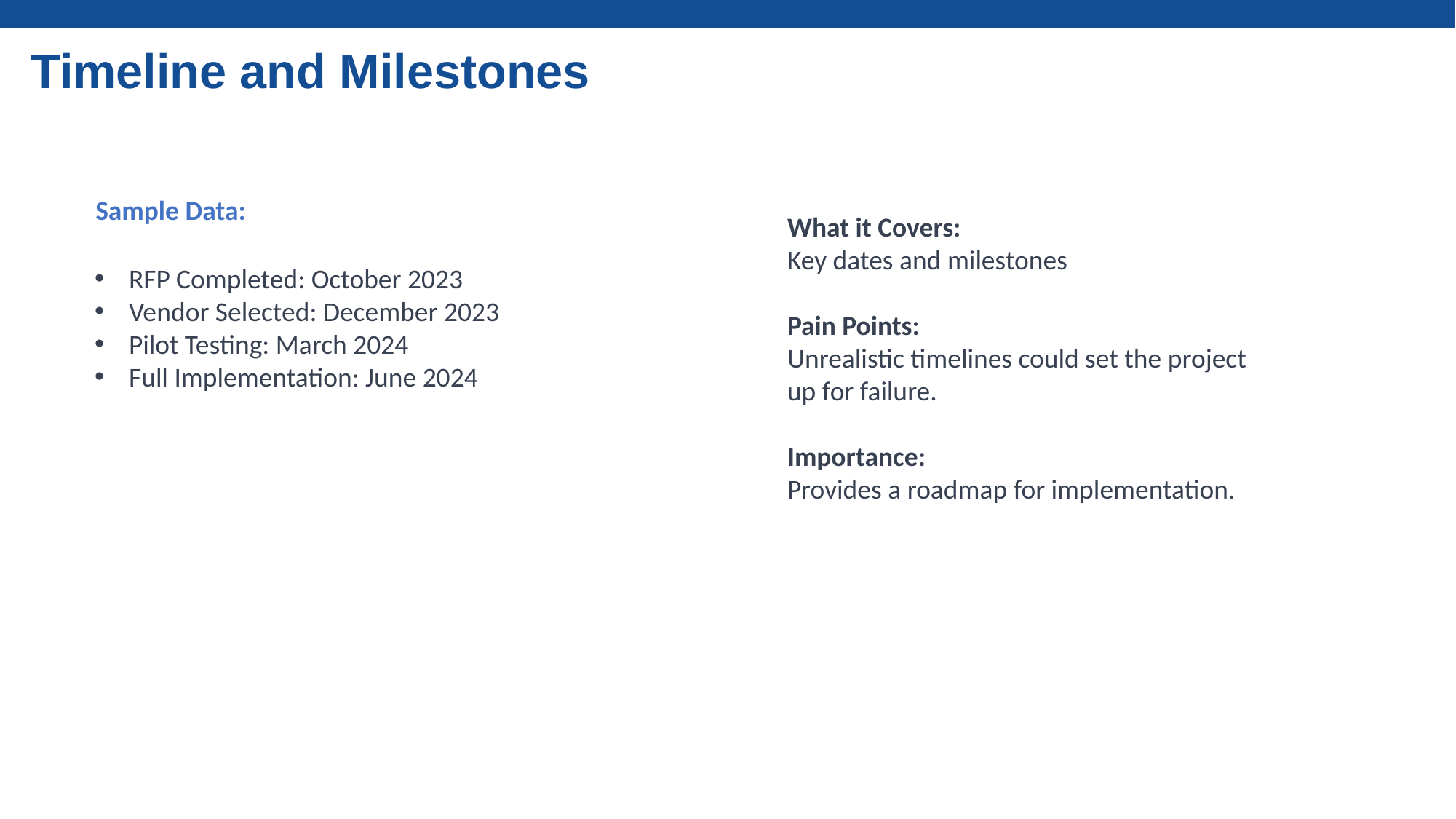

Timeline and Milestones
Sample Data:
What it Covers:
Key dates and milestones

Pain Points:
Unrealistic timelines could set the project up for failure.

Importance:
Provides a roadmap for implementation.
RFP Completed: October 2023
Vendor Selected: December 2023
Pilot Testing: March 2024
Full Implementation: June 2024